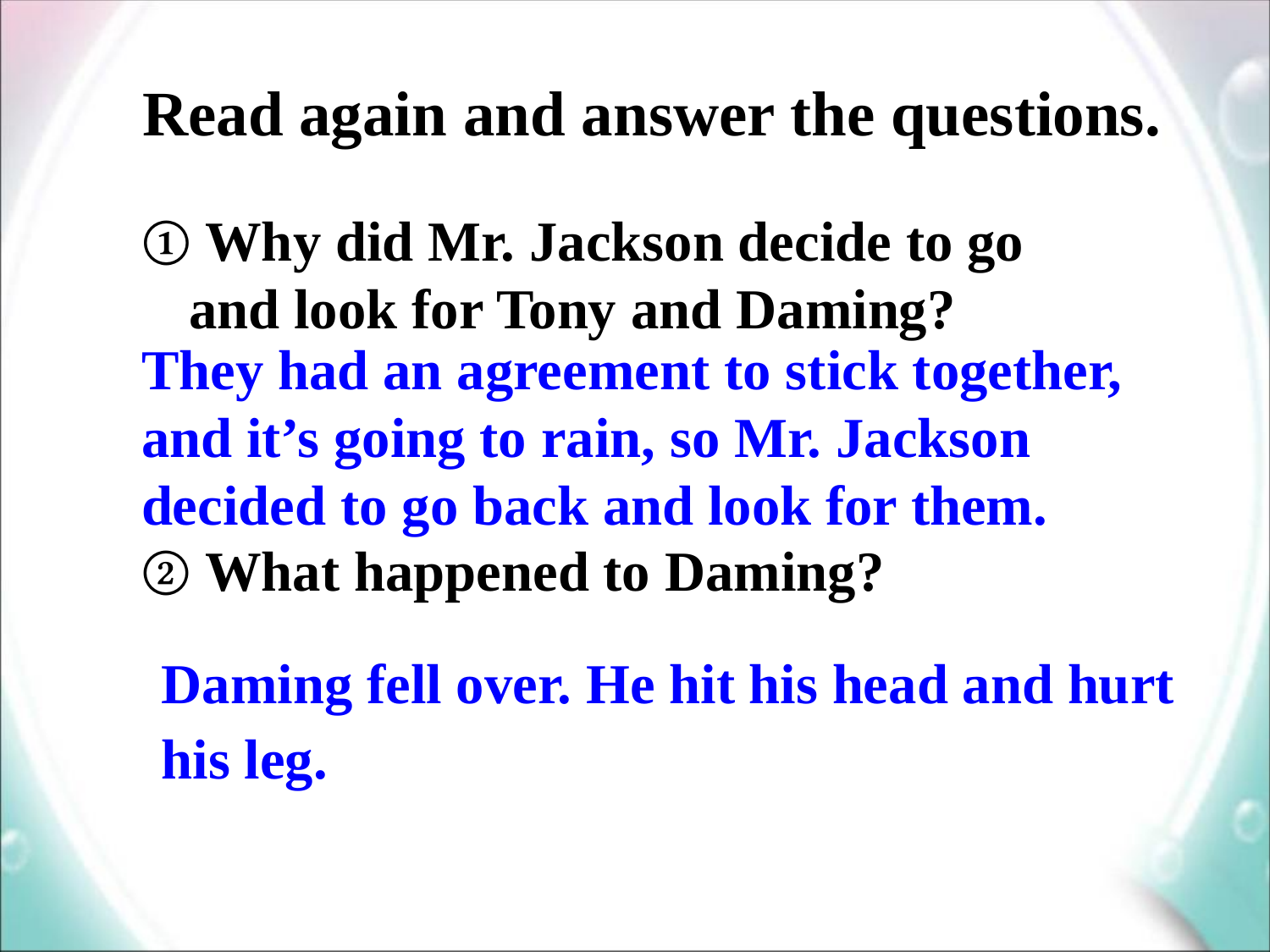

Read again and answer the questions.
① Why did Mr. Jackson decide to go and look for Tony and Daming?

② What happened to Daming?
They had an agreement to stick together, and it’s going to rain, so Mr. Jackson decided to go back and look for them.
Daming fell over. He hit his head and hurt his leg.